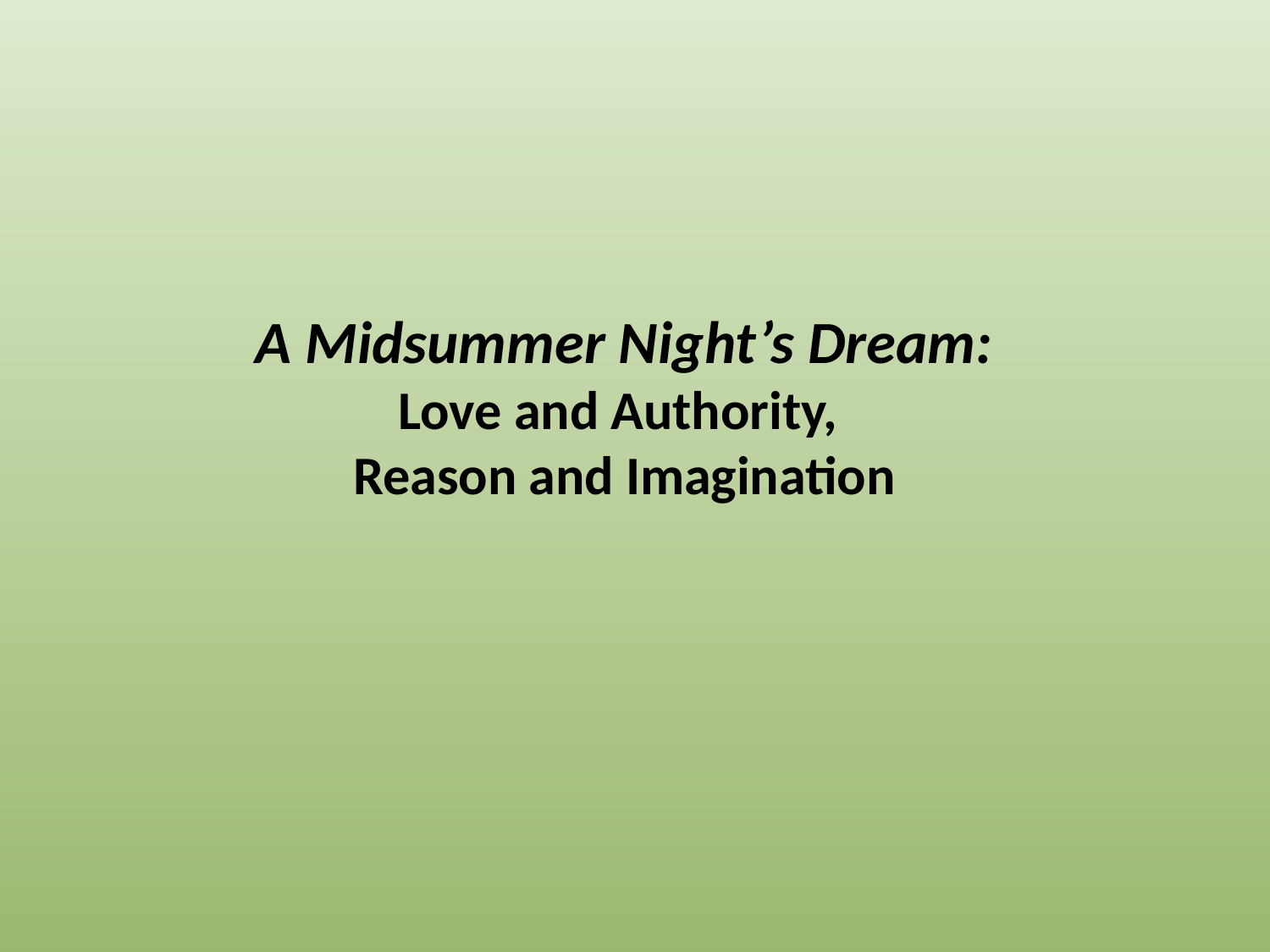

# A Midsummer Night’s Dream: Love and Authority, Reason and Imagination